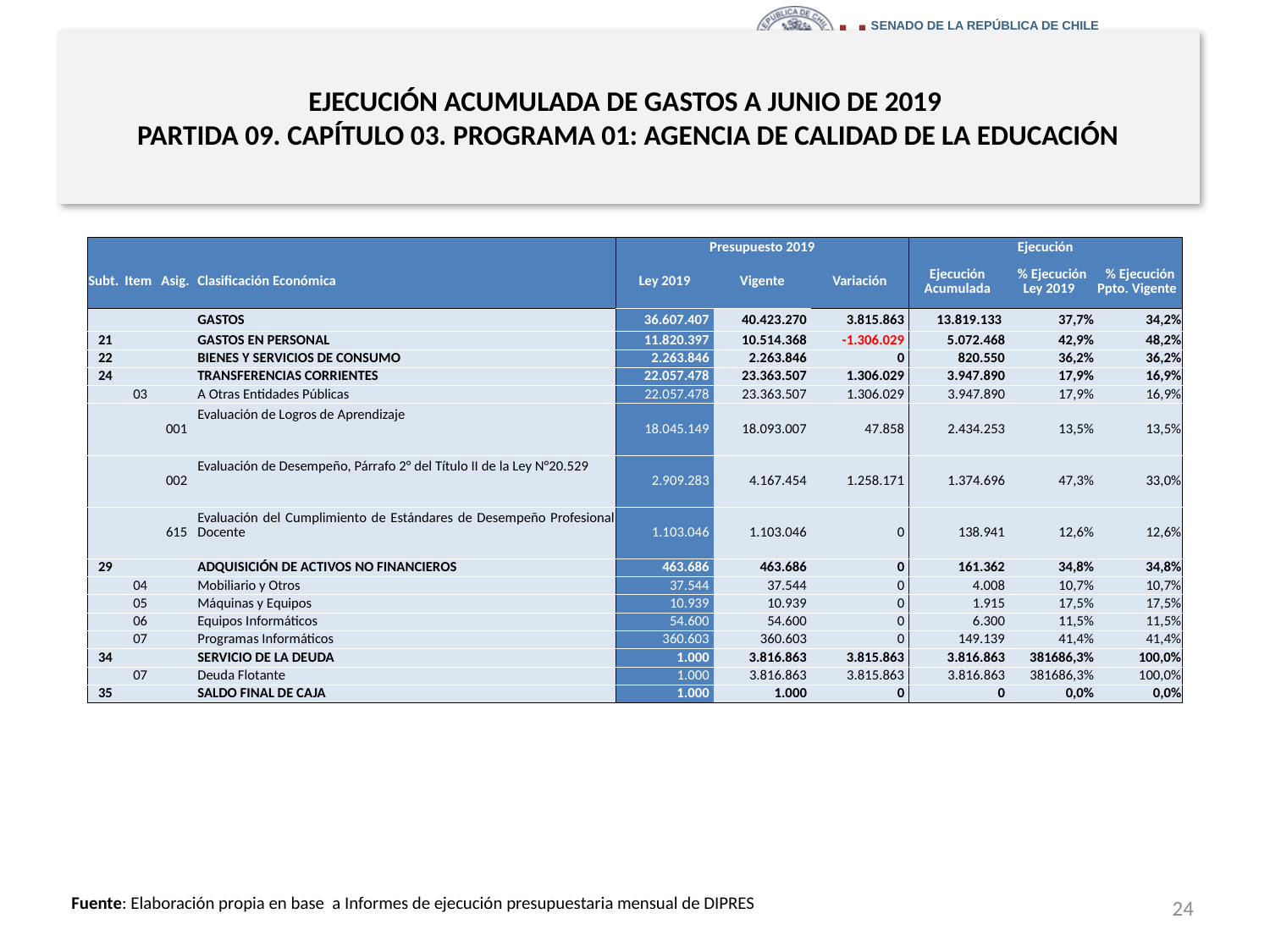

# EJECUCIÓN ACUMULADA DE GASTOS A JUNIO DE 2019 PARTIDA 09. CAPÍTULO 03. PROGRAMA 01: AGENCIA DE CALIDAD DE LA EDUCACIÓN
en miles de pesos 2019
|  |  |  |  | Presupuesto 2019 |  |  | Ejecución |  |  |
| --- | --- | --- | --- | --- | --- | --- | --- | --- | --- |
| Subt. | Item | Asig. | Clasificación Económica | Ley 2019 | Vigente | Variación | Ejecución Acumulada | % Ejecución Ley 2019 | % Ejecución Ppto. Vigente |
|  |  |  | GASTOS | 36.607.407 | 40.423.270 | 3.815.863 | 13.819.133 | 37,7% | 34,2% |
| 21 |  |  | GASTOS EN PERSONAL | 11.820.397 | 10.514.368 | -1.306.029 | 5.072.468 | 42,9% | 48,2% |
| 22 |  |  | BIENES Y SERVICIOS DE CONSUMO | 2.263.846 | 2.263.846 | 0 | 820.550 | 36,2% | 36,2% |
| 24 |  |  | TRANSFERENCIAS CORRIENTES | 22.057.478 | 23.363.507 | 1.306.029 | 3.947.890 | 17,9% | 16,9% |
|  | 03 |  | A Otras Entidades Públicas | 22.057.478 | 23.363.507 | 1.306.029 | 3.947.890 | 17,9% | 16,9% |
|  |  | 001 | Evaluación de Logros de Aprendizaje | 18.045.149 | 18.093.007 | 47.858 | 2.434.253 | 13,5% | 13,5% |
|  |  | 002 | Evaluación de Desempeño, Párrafo 2° del Título II de la Ley N°20.529 | 2.909.283 | 4.167.454 | 1.258.171 | 1.374.696 | 47,3% | 33,0% |
|  |  | 615 | Evaluación del Cumplimiento de Estándares de Desempeño Profesional Docente | 1.103.046 | 1.103.046 | 0 | 138.941 | 12,6% | 12,6% |
| 29 |  |  | ADQUISICIÓN DE ACTIVOS NO FINANCIEROS | 463.686 | 463.686 | 0 | 161.362 | 34,8% | 34,8% |
|  | 04 |  | Mobiliario y Otros | 37.544 | 37.544 | 0 | 4.008 | 10,7% | 10,7% |
|  | 05 |  | Máquinas y Equipos | 10.939 | 10.939 | 0 | 1.915 | 17,5% | 17,5% |
|  | 06 |  | Equipos Informáticos | 54.600 | 54.600 | 0 | 6.300 | 11,5% | 11,5% |
|  | 07 |  | Programas Informáticos | 360.603 | 360.603 | 0 | 149.139 | 41,4% | 41,4% |
| 34 |  |  | SERVICIO DE LA DEUDA | 1.000 | 3.816.863 | 3.815.863 | 3.816.863 | 381686,3% | 100,0% |
|  | 07 |  | Deuda Flotante | 1.000 | 3.816.863 | 3.815.863 | 3.816.863 | 381686,3% | 100,0% |
| 35 |  |  | SALDO FINAL DE CAJA | 1.000 | 1.000 | 0 | 0 | 0,0% | 0,0% |
24